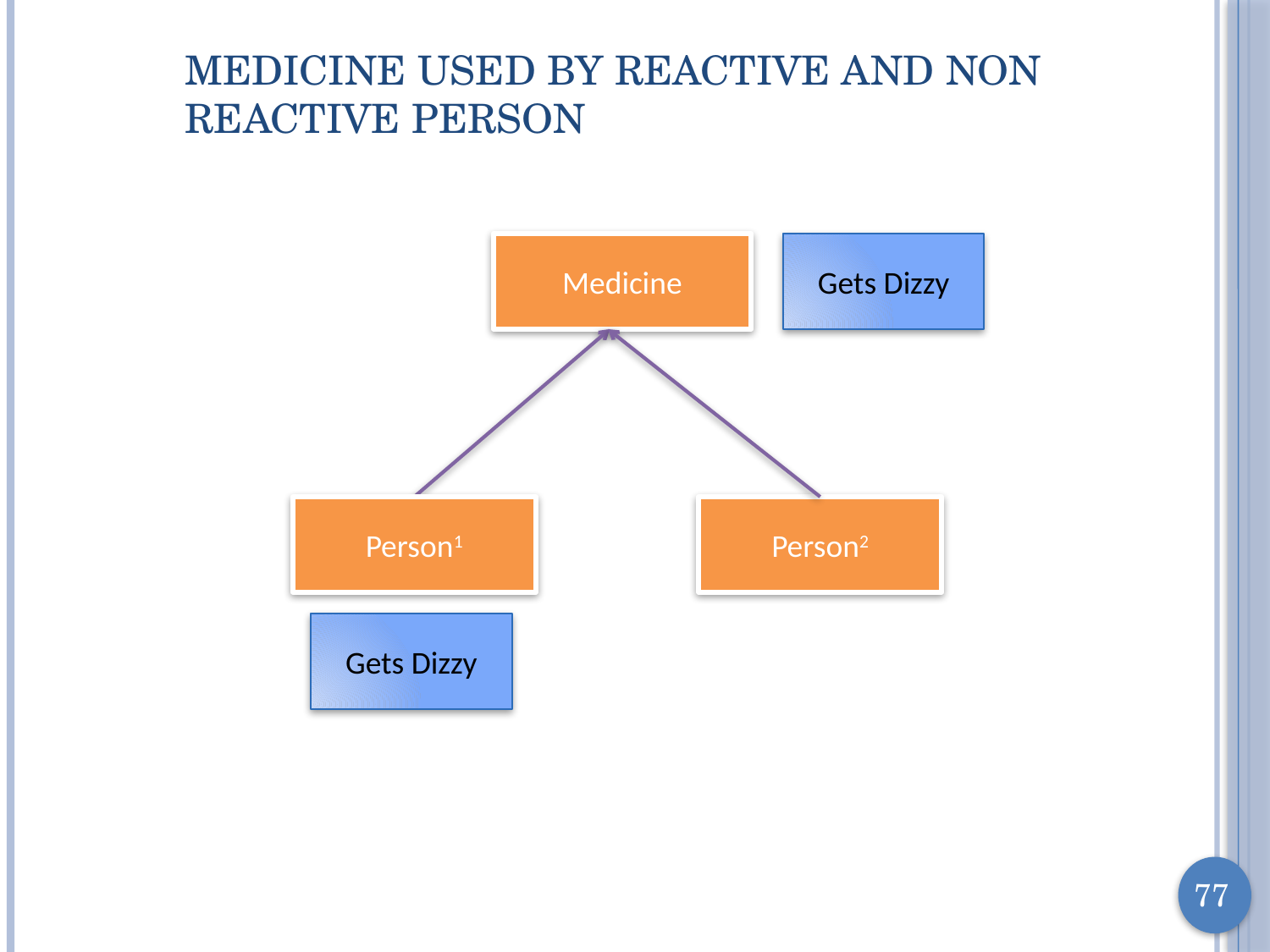

# Medicine used by Reactive and Non Reactive Person
Gets Dizzy
Medicine
Person1
Person2
Gets Dizzy